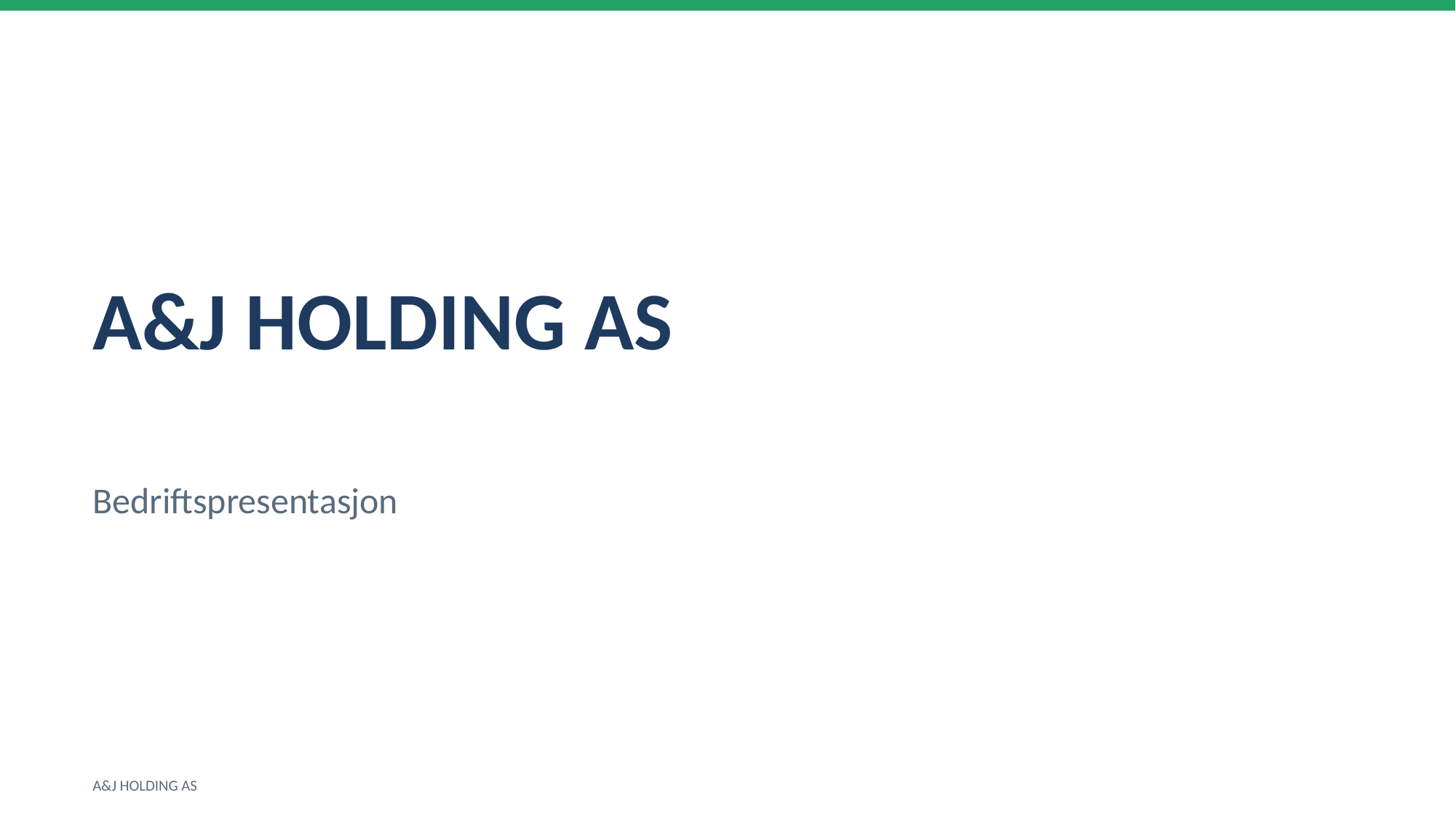

A&J HOLDING AS
Bedriftspresentasjon
A&J HOLDING AS